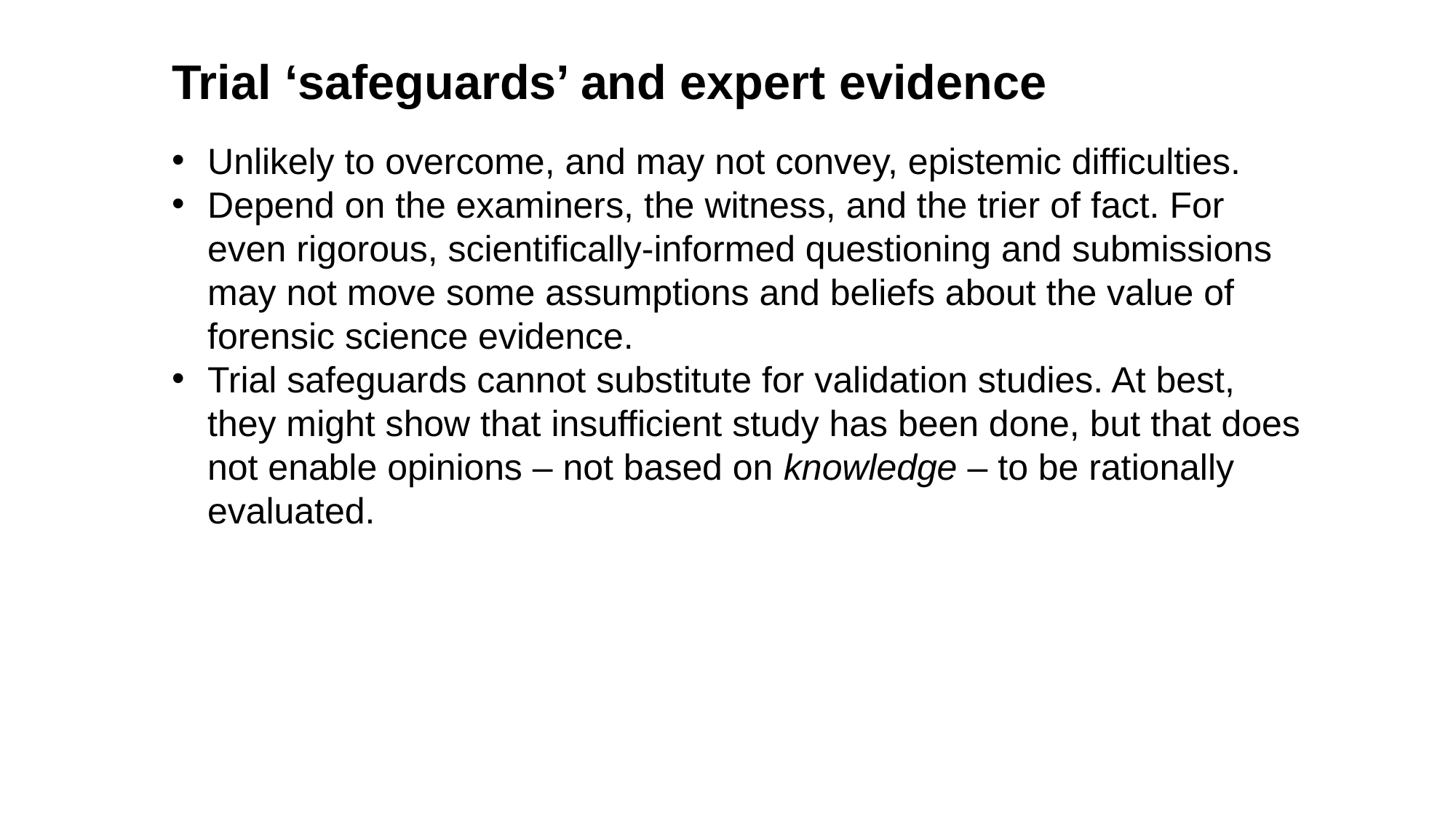

Trial ‘safeguards’ and expert evidence

Unlikely to overcome, and may not convey, epistemic difficulties.
Depend on the examiners, the witness, and the trier of fact. For even rigorous, scientifically-informed questioning and submissions may not move some assumptions and beliefs about the value of forensic science evidence.
Trial safeguards cannot substitute for validation studies. At best, they might show that insufficient study has been done, but that does not enable opinions – not based on knowledge – to be rationally evaluated.